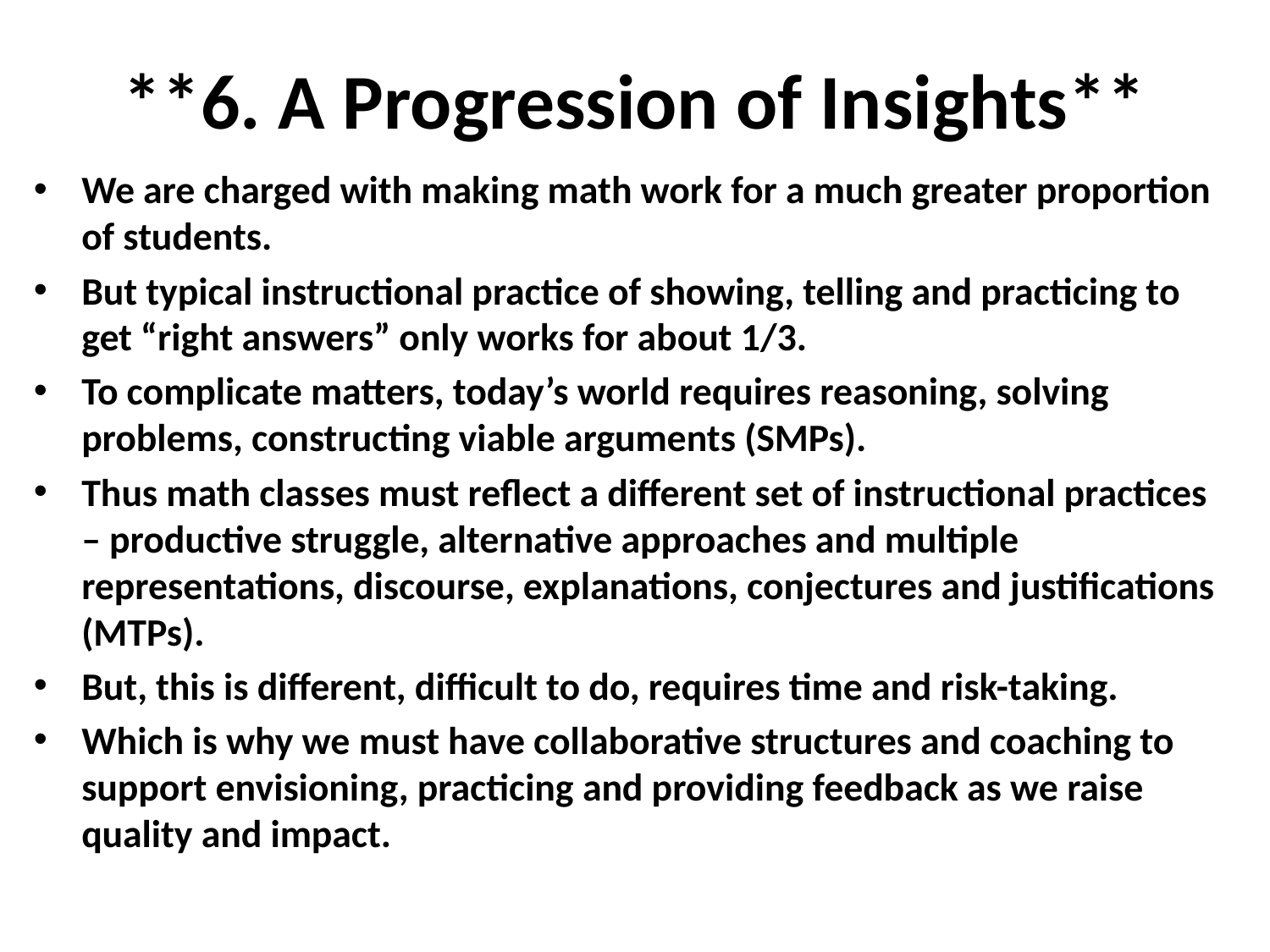

# **6. A Progression of Insights**
We are charged with making math work for a much greater proportion of students.
But typical instructional practice of showing, telling and practicing to get “right answers” only works for about 1/3.
To complicate matters, today’s world requires reasoning, solving problems, constructing viable arguments (SMPs).
Thus math classes must reflect a different set of instructional practices – productive struggle, alternative approaches and multiple representations, discourse, explanations, conjectures and justifications (MTPs).
But, this is different, difficult to do, requires time and risk-taking.
Which is why we must have collaborative structures and coaching to support envisioning, practicing and providing feedback as we raise quality and impact.